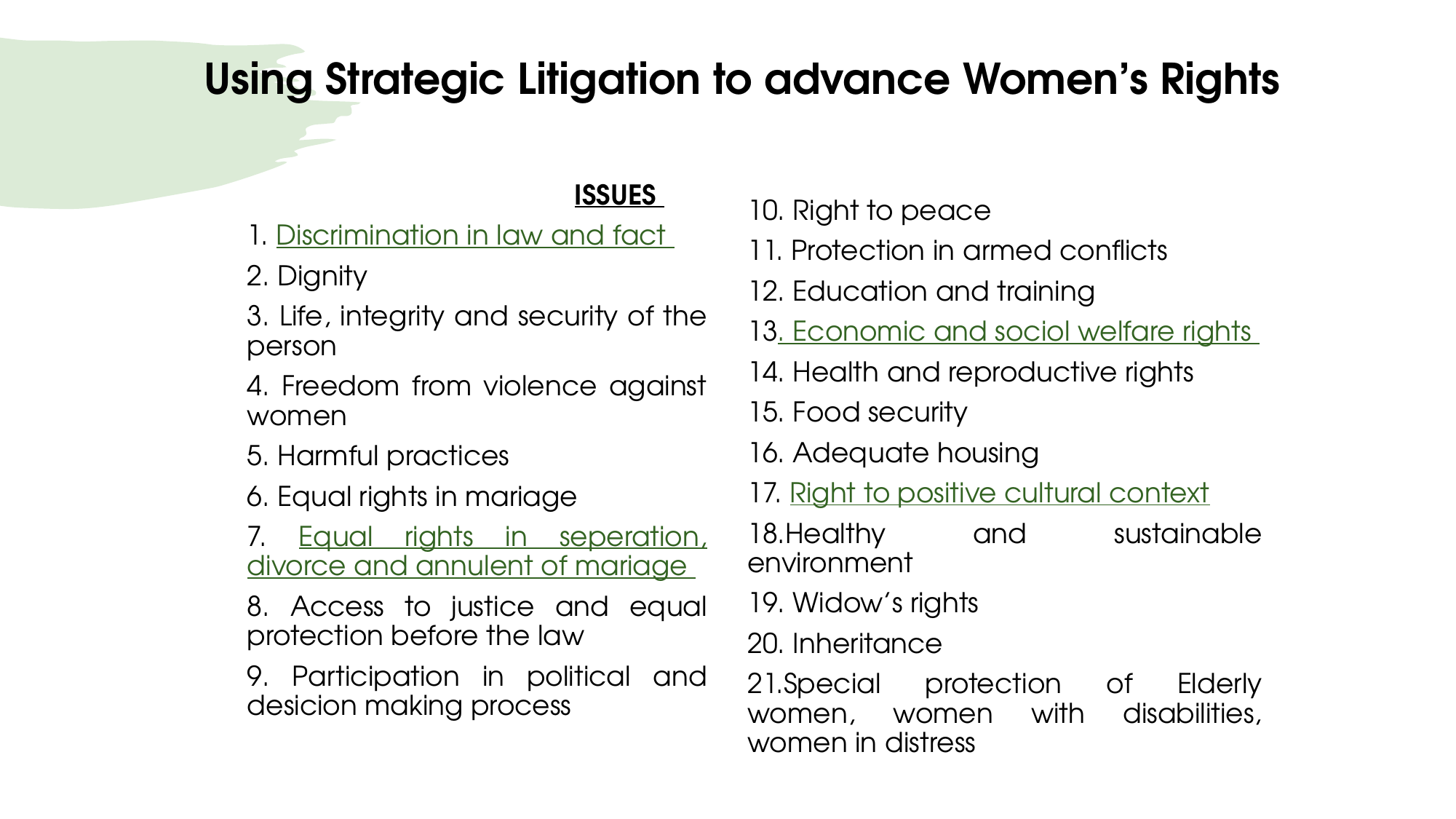

Using Strategic Litigation to advance Women’s Rights

			ISSUES
1. Discrimination in law and fact
2. Dignity
3. Life, integrity and security of the person
4. Freedom from violence against women
5. Harmful practices
6. Equal rights in mariage
7. Equal rights in seperation, divorce and annulent of mariage
8. Access to justice and equal protection before the law
9. Participation in political and desicion making process

10. Right to peace
11. Protection in armed conflicts
12. Education and training
13. Economic and sociol welfare rights
14. Health and reproductive rights
15. Food security
16. Adequate housing
17. Right to positive cultural context
18.Healthy and sustainable environment
19. Widow’s rights
20. Inheritance
21.Special protection of Elderly women, women with disabilities, women in distress